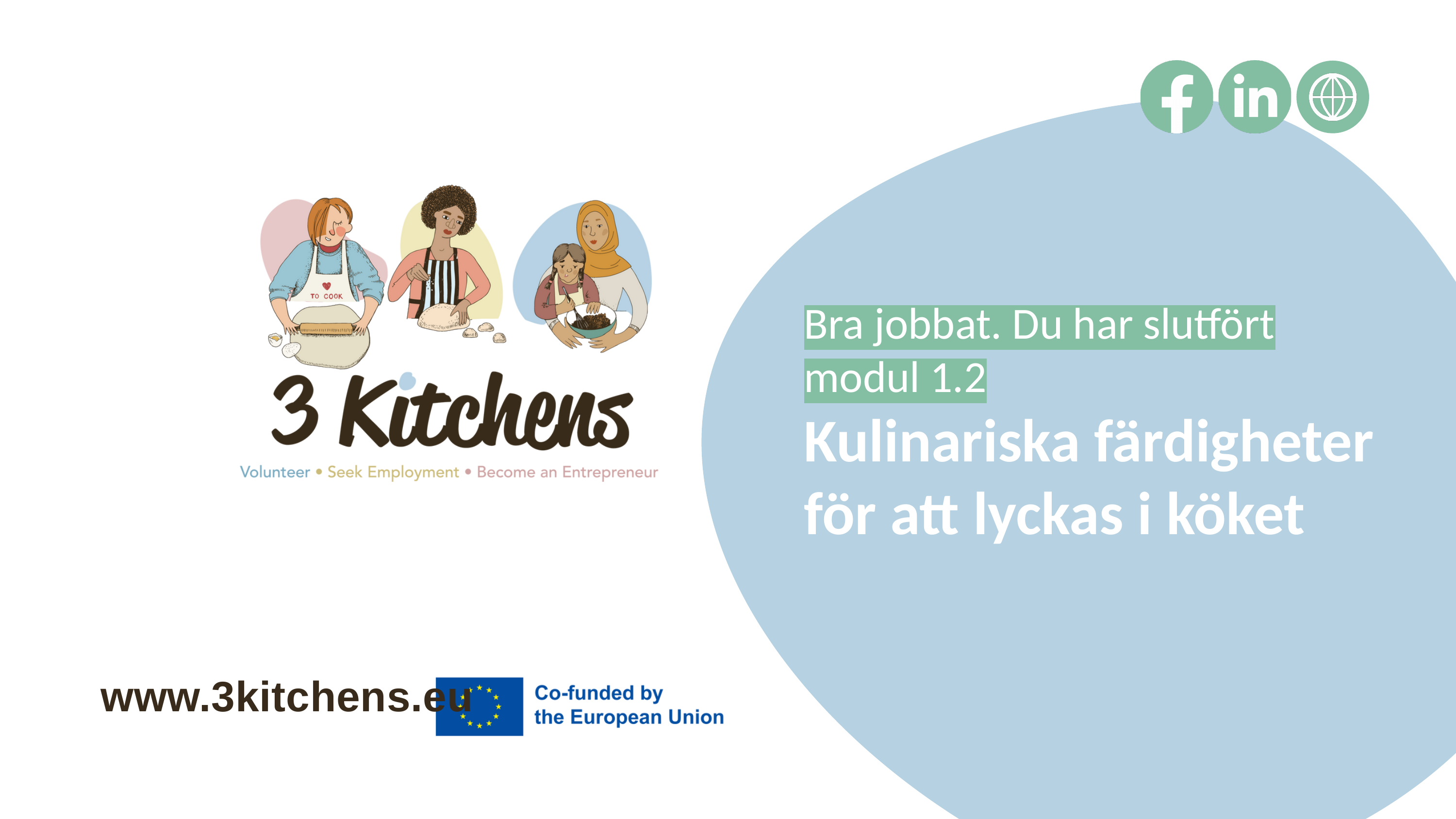

Bra jobbat. Du har slutfört modul 1.2
Kulinariska färdigheter för att lyckas i köket

www.3kitchens.eu